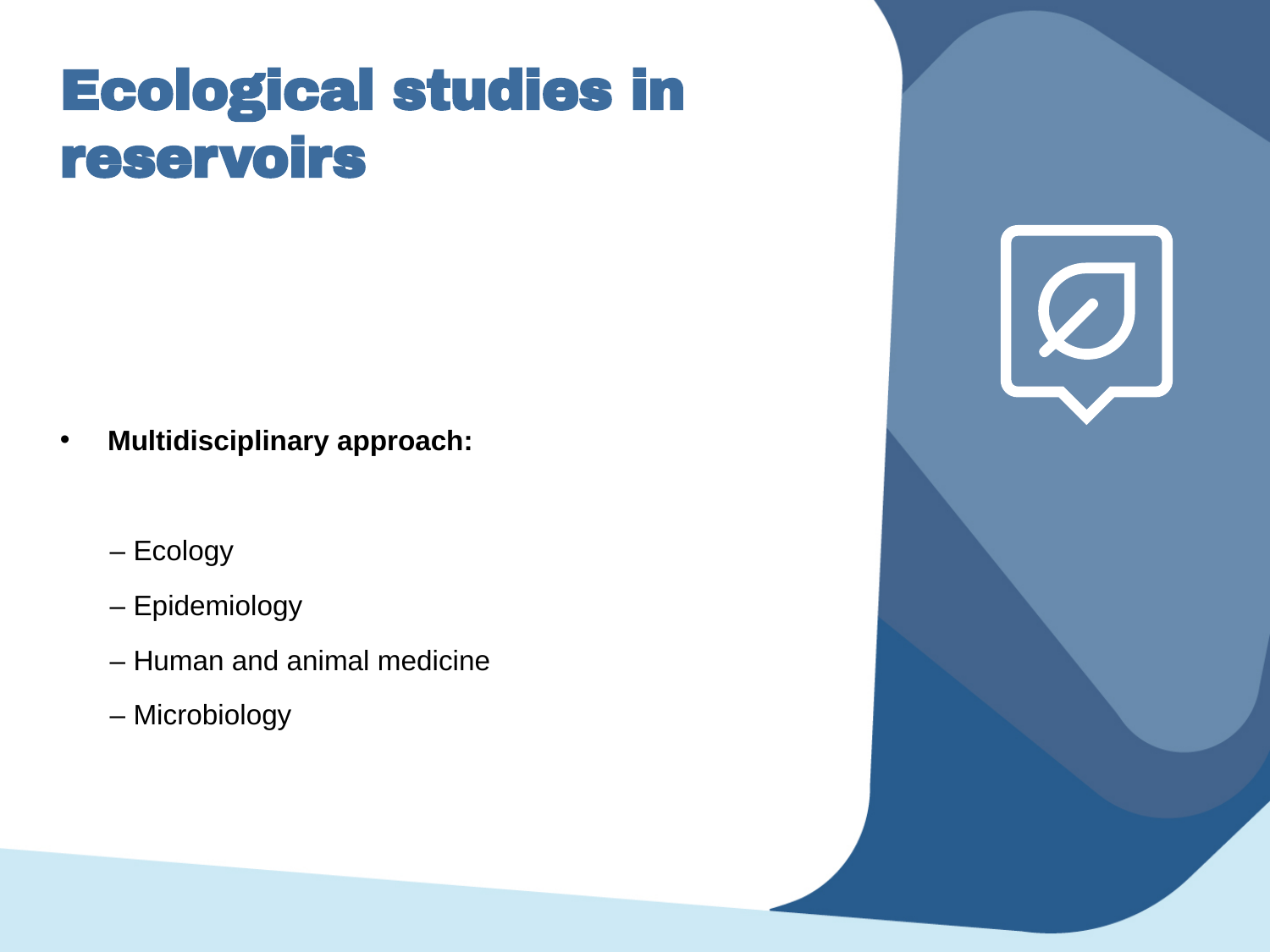

Ecological studies in reservoirs

Multidisciplinary approach:

– Ecology
– Epidemiology
– Human and animal medicine
– Microbiology